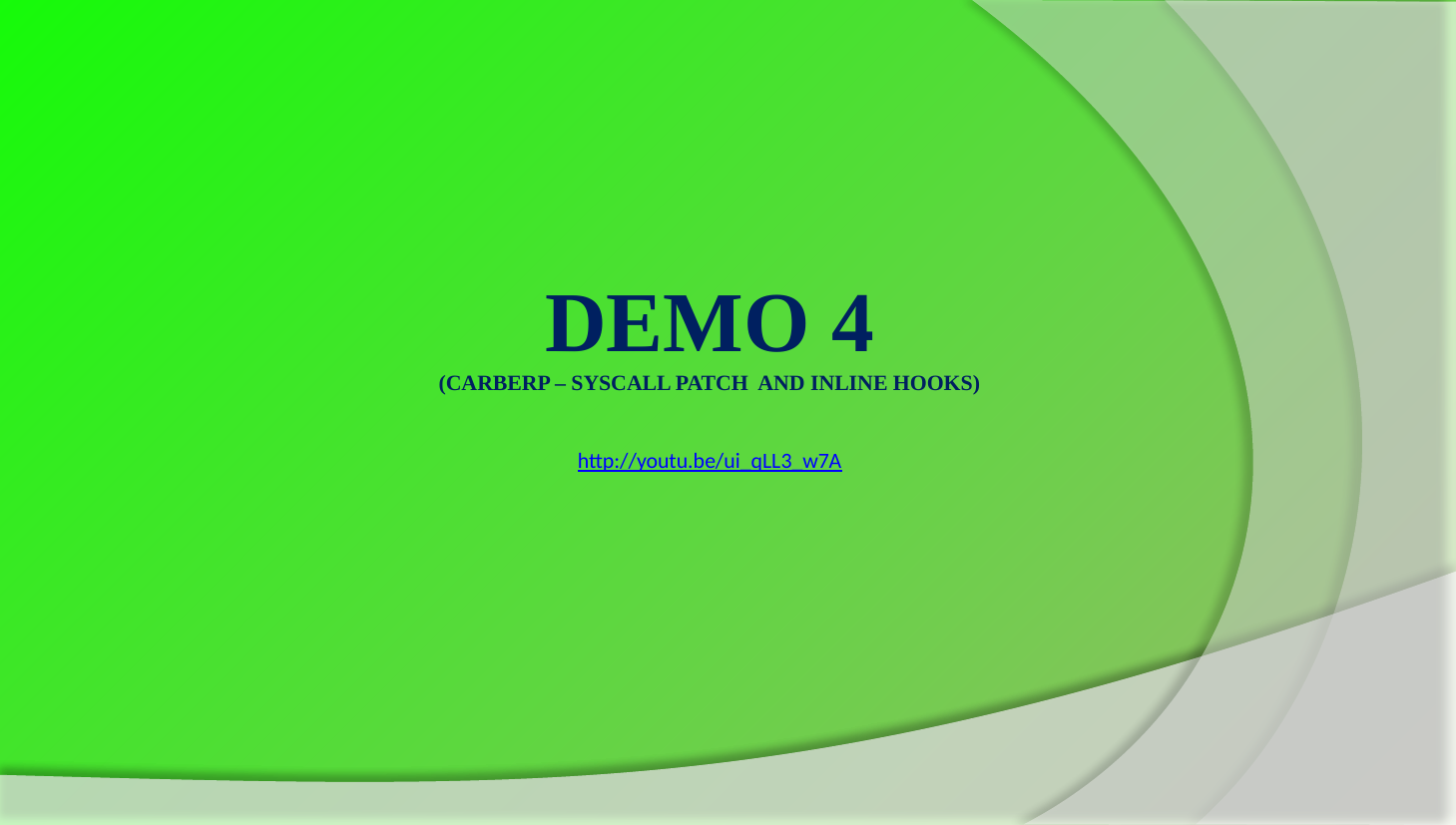

# Demo 4 (carberp – syscall patch  and inline hooks) http://youtu.be/ui_qLL3_w7A